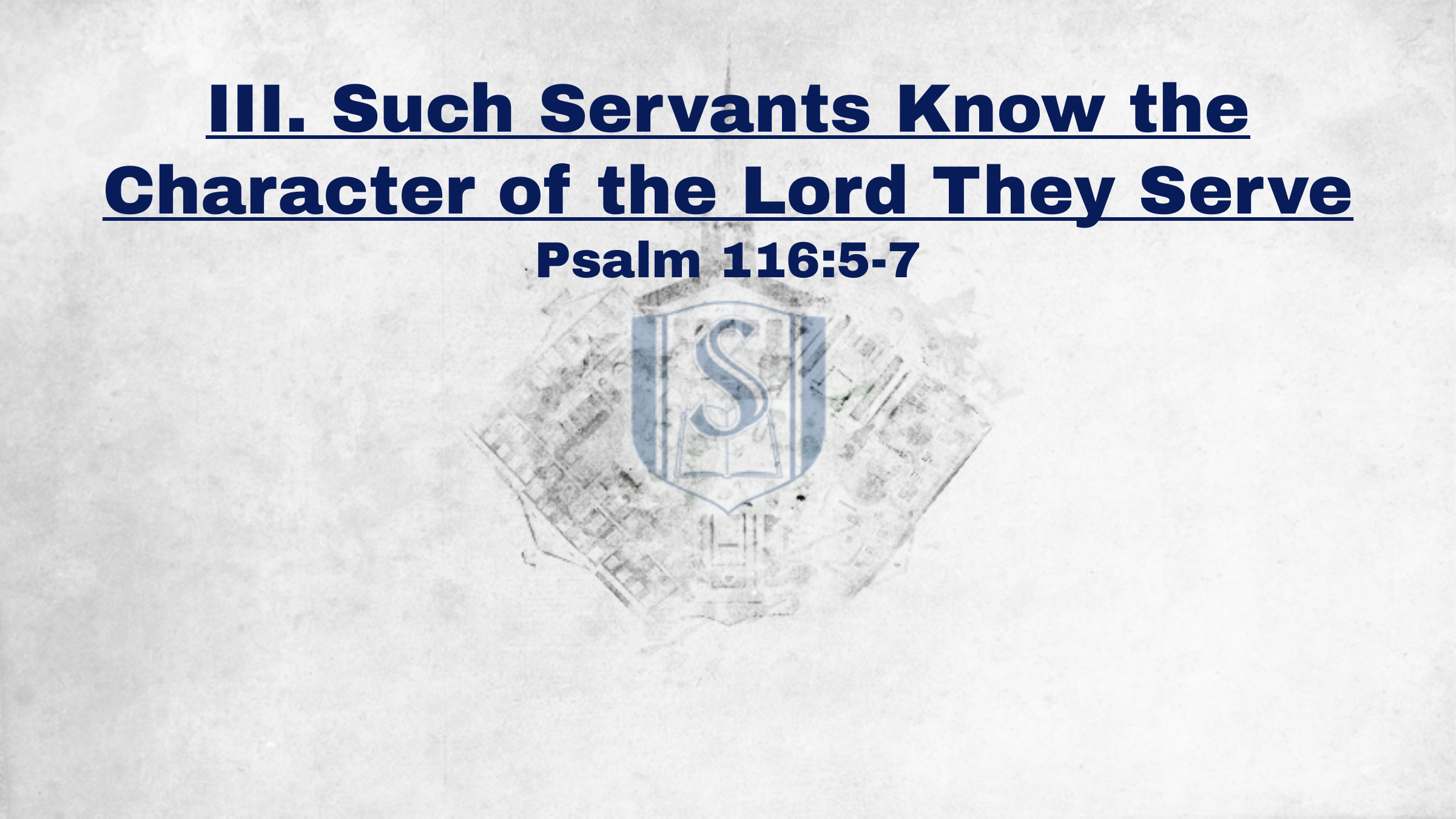

# III. Such Servants Know the Character of the Lord They Serve Psalm 116:5-7